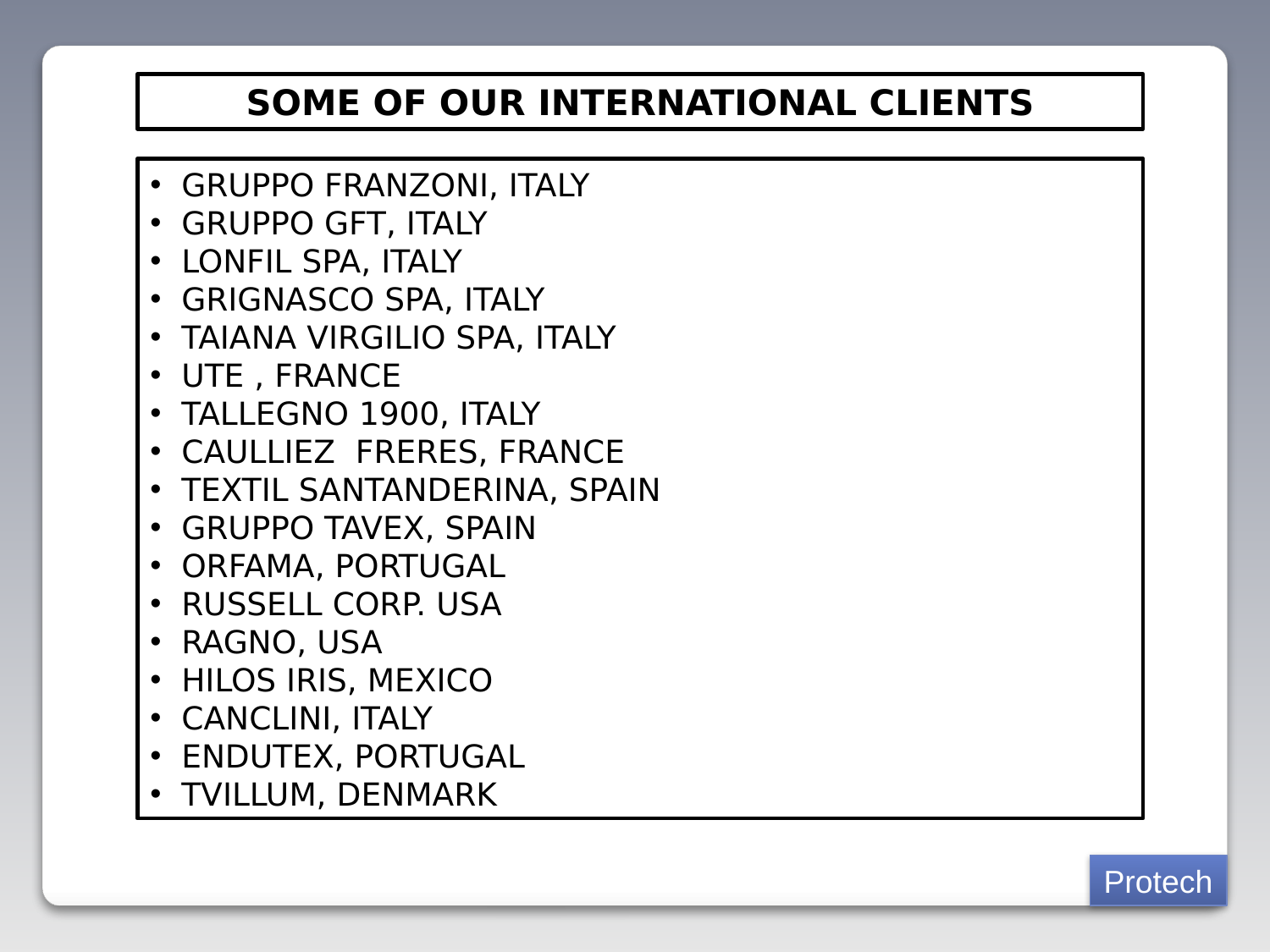

SOME OF OUR INTERNATIONAL CLIENTS
  GRUPPO FRANZONI, ITALY
  GRUPPO GFT, ITALY
  LONFIL SPA, ITALY
  GRIGNASCO SPA, ITALY
  TAIANA VIRGILIO SPA, ITALY
  UTE , FRANCE
  TALLEGNO 1900, ITALY
  CAULLIEZ  FRERES, FRANCE
  TEXTIL SANTANDERINA, SPAIN
  GRUPPO TAVEX, SPAIN
  ORFAMA, PORTUGAL
  RUSSELL CORP. USA
  RAGNO, USA
  HILOS IRIS, MEXICO
  CANCLINI, ITALY
  ENDUTEX, PORTUGAL
  TVILLUM, DENMARK
Protech